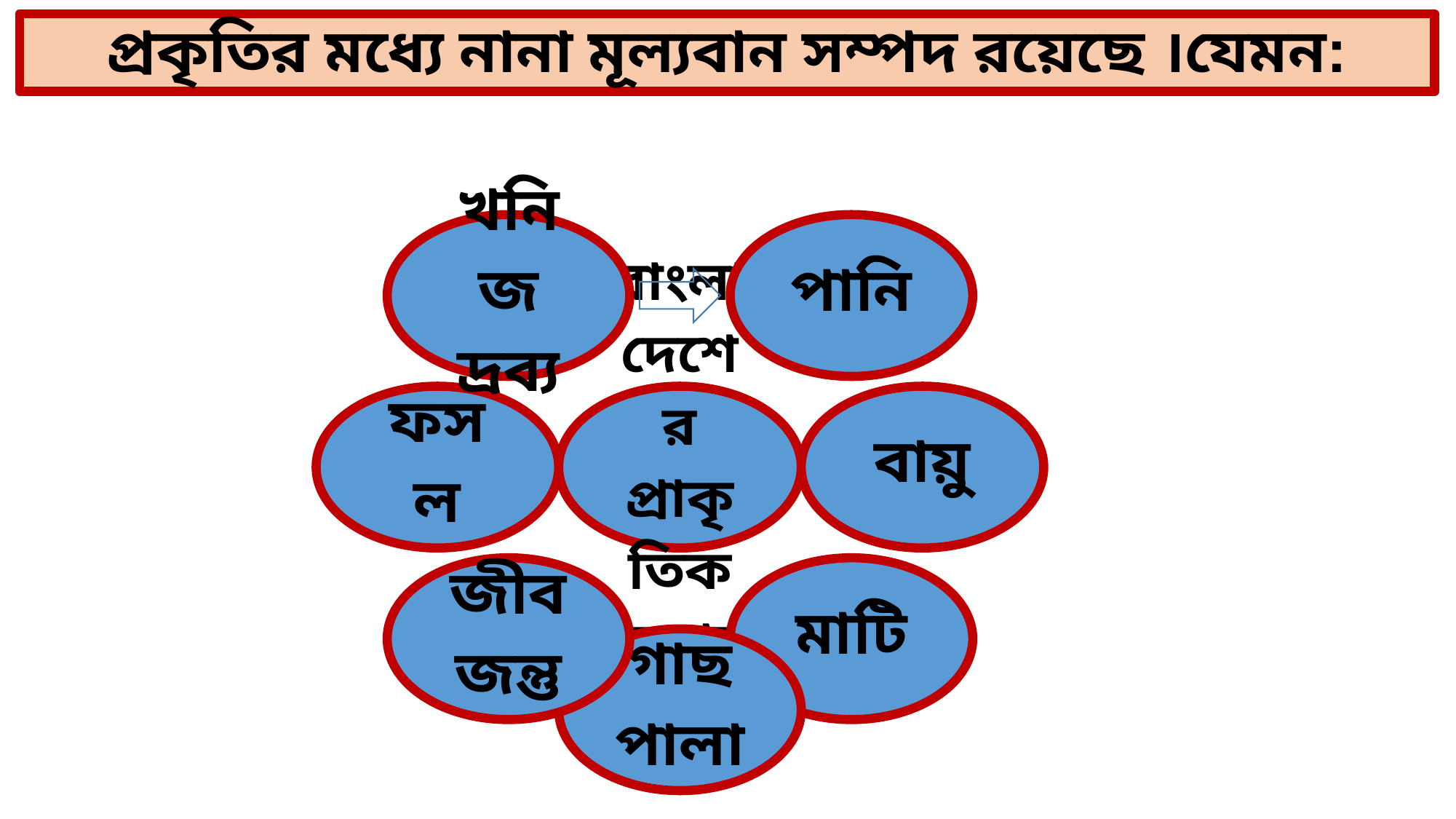

প্রকৃতির মধ্যে নানা মূল্যবান সম্পদ রয়েছে ।যেমন:
পানি
বায়ু
মাটি